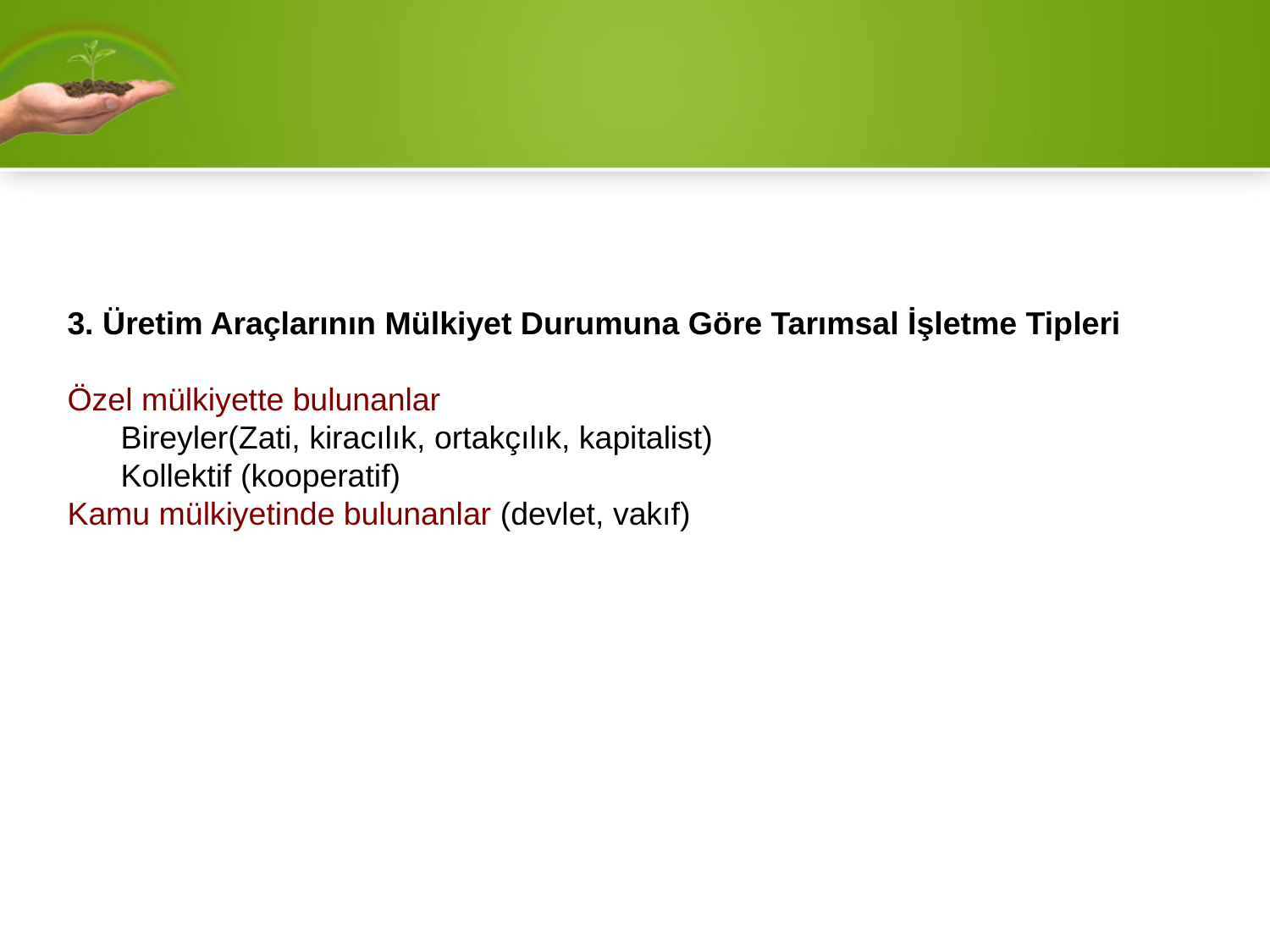

3. Üretim Araçlarının Mülkiyet Durumuna Göre Tarımsal İşletme Tipleri

Özel mülkiyette bulunanlar
      Bireyler(Zati, kiracılık, ortakçılık, kapitalist)
      Kollektif (kooperatif)
Kamu mülkiyetinde bulunanlar (devlet, vakıf)